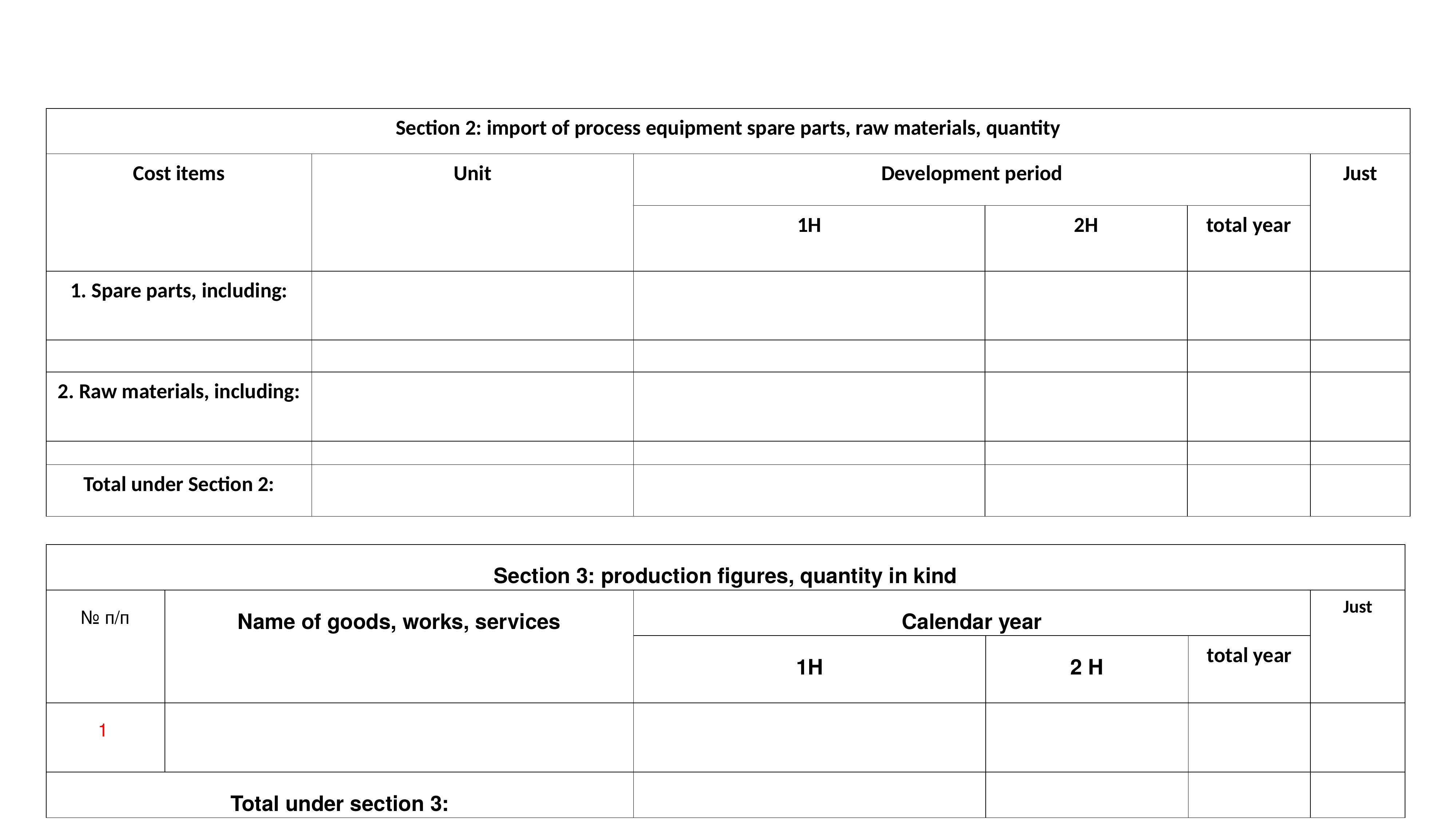

| Section 2: import of process equipment spare parts, raw materials, quantity |  |  |  |  |  |
| --- | --- | --- | --- | --- | --- |
| Cost items | Unit | Development period |  |  | Just |
|  |  | 1H | 2H | total year |  |
| 1. Spare parts, including: |  |  |  |  |  |
|  |  |  |  |  |  |
| 2. Raw materials, including: |  |  |  |  |  |
|  |  |  |  |  |  |
| Total under Section 2: |  |  |  |  |  |
| Section 3: production figures, quantity in kind |  |  |  |  |  |
| --- | --- | --- | --- | --- | --- |
| № п/п | Name of goods, works, services | Calendar year |  |  | Just |
|  |  | 1H | 2 H | total year |  |
| 1 |  |  |  |  |  |
| Total under section 3: |  |  |  |  |  |